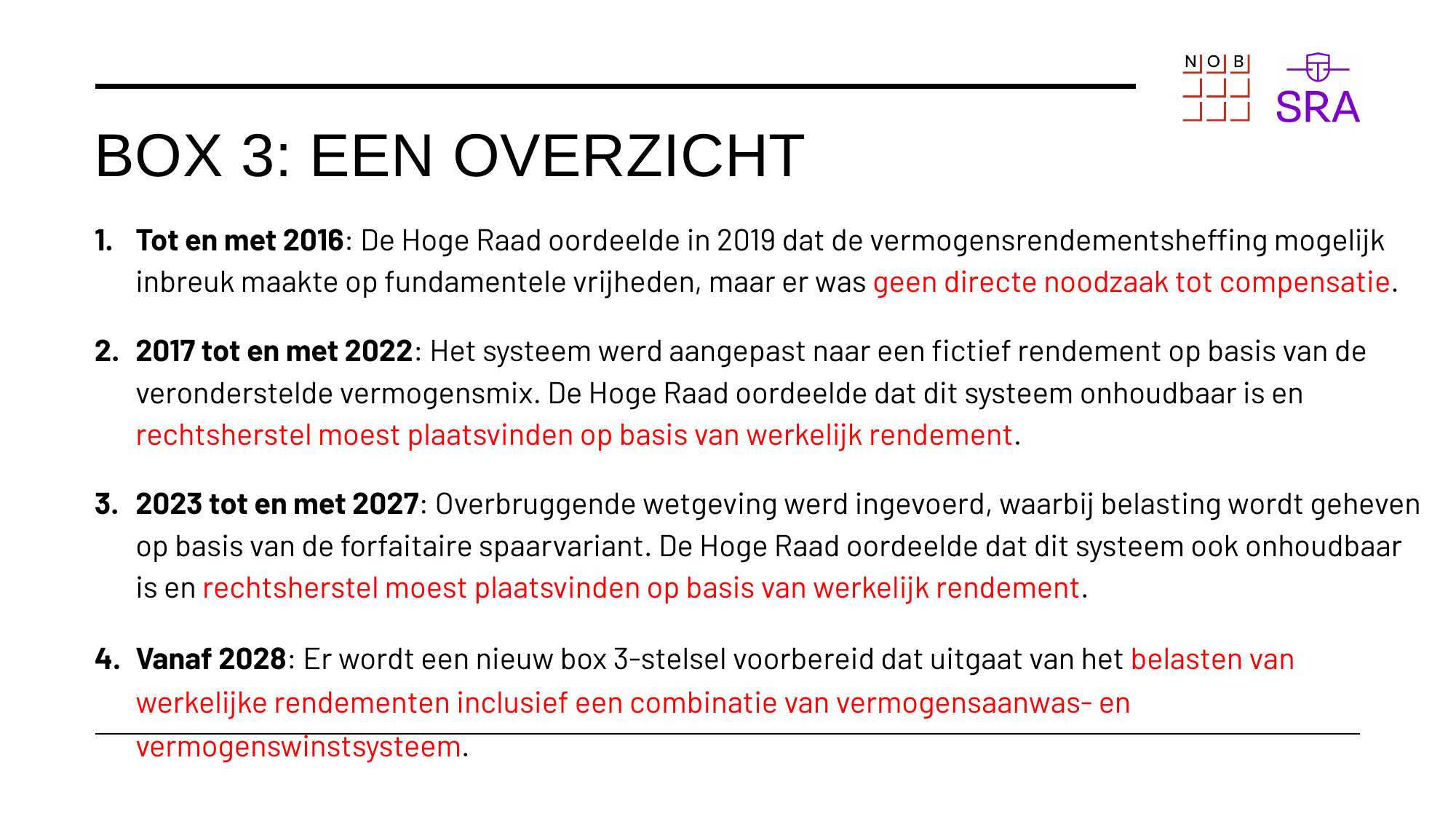

# Box 3: een overzicht
Tot en met 2016: De Hoge Raad oordeelde in 2019 dat de vermogensrendementsheffing mogelijk inbreuk maakte op fundamentele vrijheden, maar er was geen directe noodzaak tot compensatie.
2017 tot en met 2022: Het systeem werd aangepast naar een fictief rendement op basis van de veronderstelde vermogensmix. De Hoge Raad oordeelde dat dit systeem onhoudbaar is en rechtsherstel moest plaatsvinden op basis van werkelijk rendement.
2023 tot en met 2027: Overbruggende wetgeving werd ingevoerd, waarbij belasting wordt geheven op basis van de forfaitaire spaarvariant. De Hoge Raad oordeelde dat dit systeem ook onhoudbaar is en rechtsherstel moest plaatsvinden op basis van werkelijk rendement.
Vanaf 2028: Er wordt een nieuw box 3-stelsel voorbereid dat uitgaat van het belasten van werkelijke rendementen inclusief een combinatie van vermogensaanwas- en vermogenswinstsysteem.